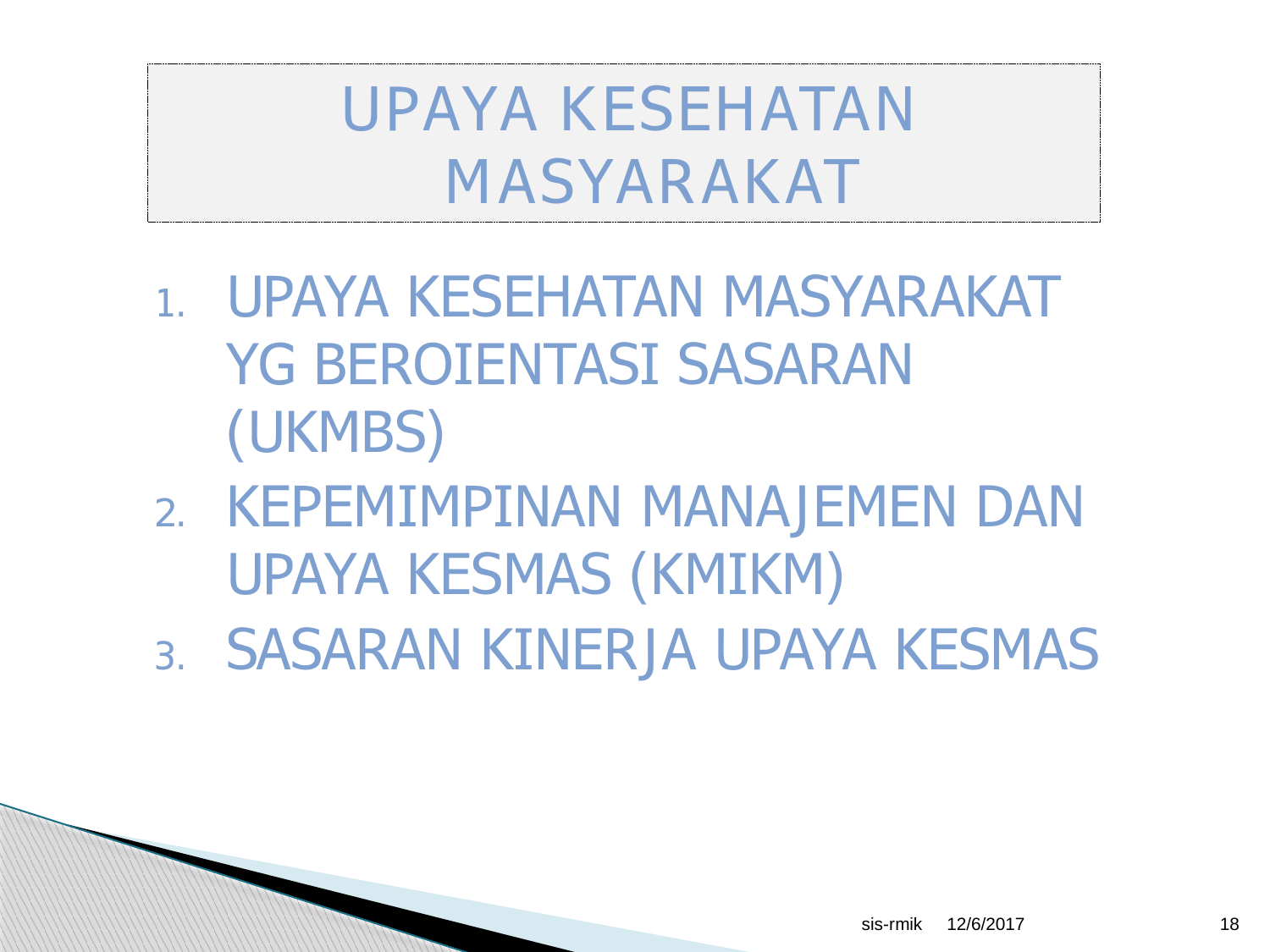

Upaya kesehatan masyarakat
upaya kesehatan masyarakat yg beroientasi sasaran (ukmbs)
kepemimpinan manajemen dan upaya kesmas (kmikm)
sasaran kinerja upaya kesmas

sis-rmik
12/6/2017
18